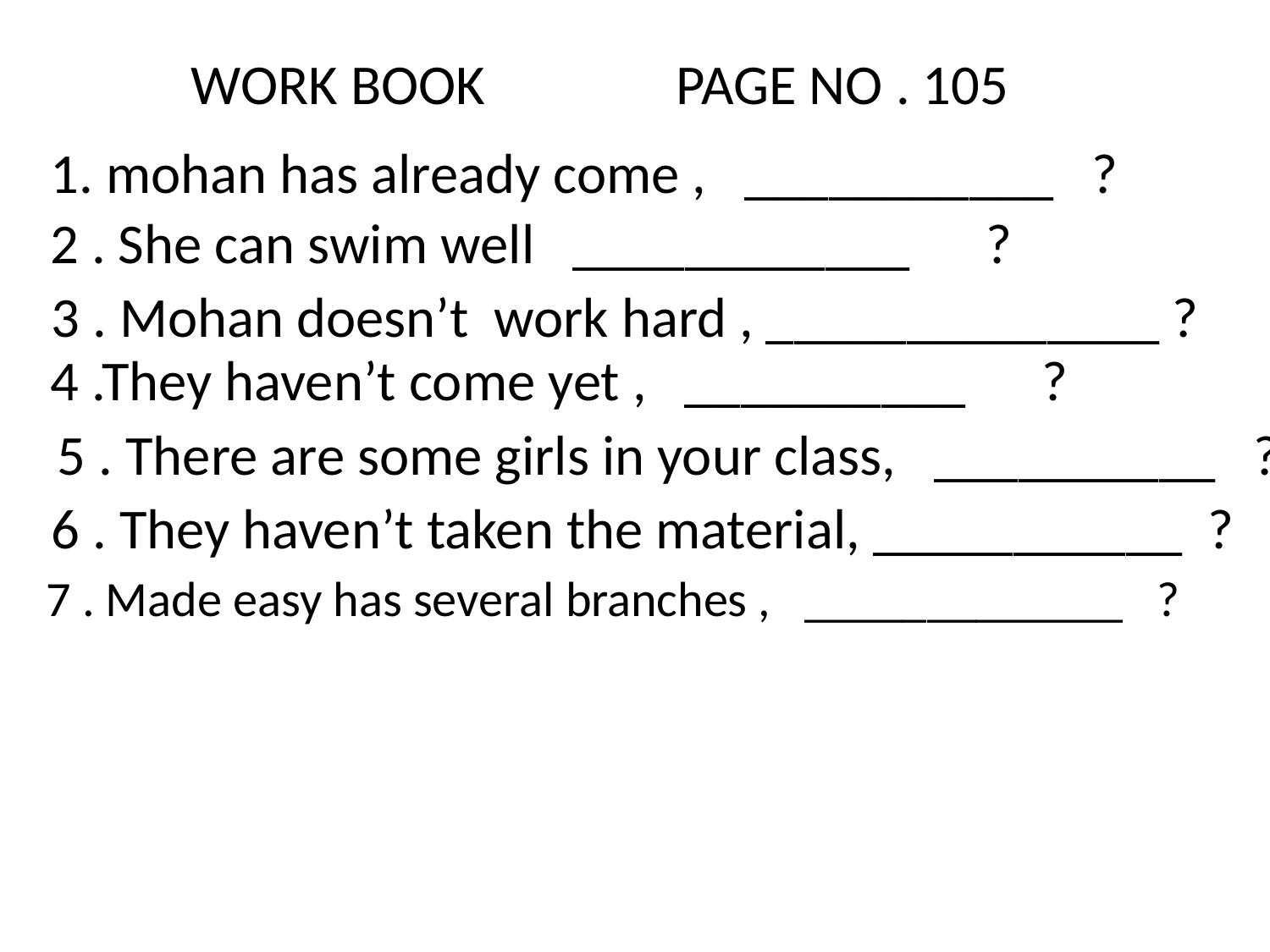

WORK BOOK               PAGE NO . 105
1. mohan has already come ,   ___________   ?
2 . She can swim well   ____________      ?
3 . Mohan doesn’t  work hard , ______________ ?
4 .They haven’t come yet ,   __________      ?
5 . There are some girls in your class,   __________   ?
6 . They haven’t taken the material, ___________  ?
7 . Made easy has several branches ,   _____________   ?